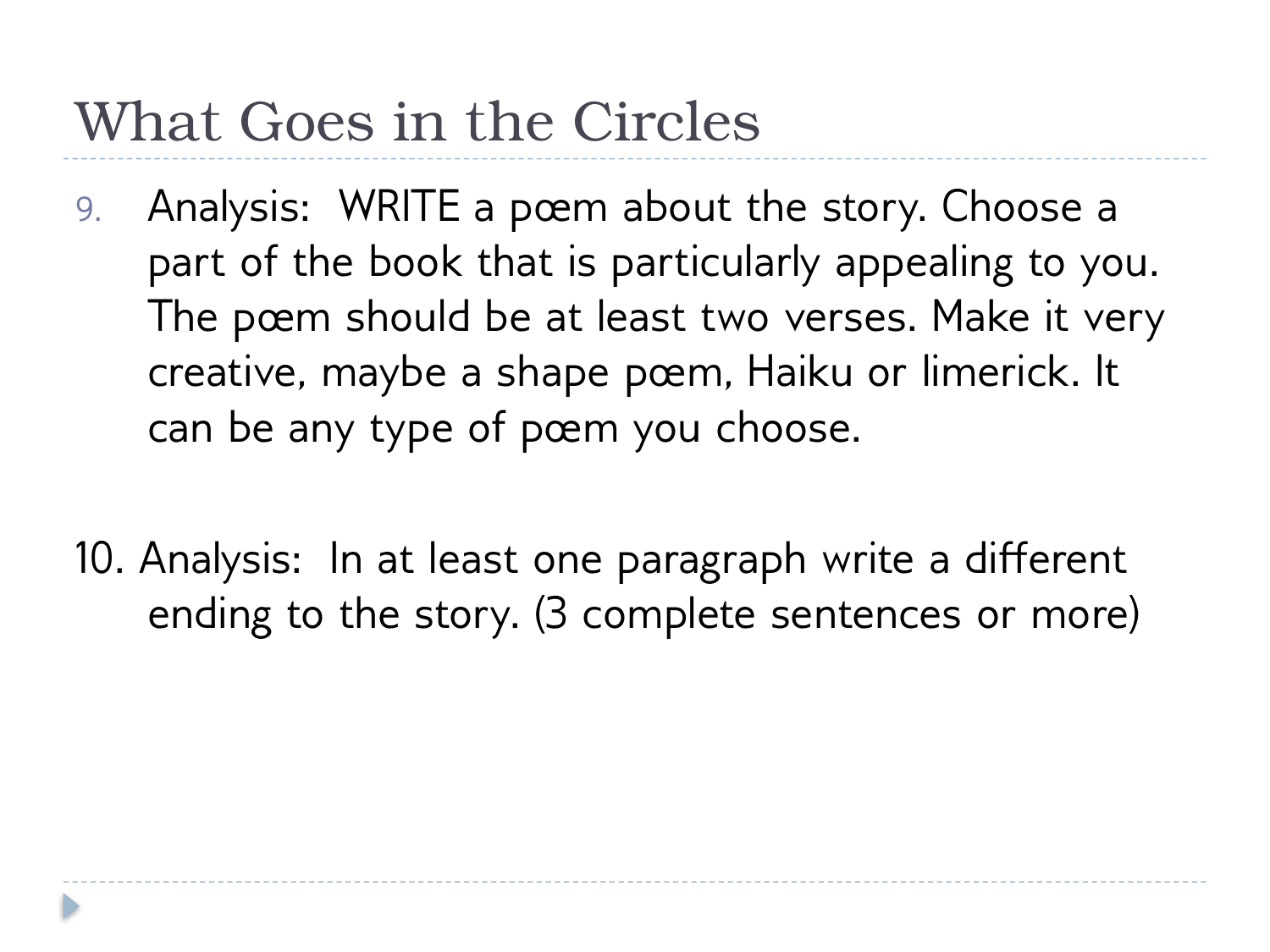

# What Goes in the Circles
Analysis:  WRITE a poem about the story. Choose a part of the book that is particularly appealing to you. The poem should be at least two verses. Make it very creative, maybe a shape poem, Haiku or limerick. It can be any type of poem you choose.

10. Analysis:  In at least one paragraph write a different ending to the story. (3 complete sentences or more)